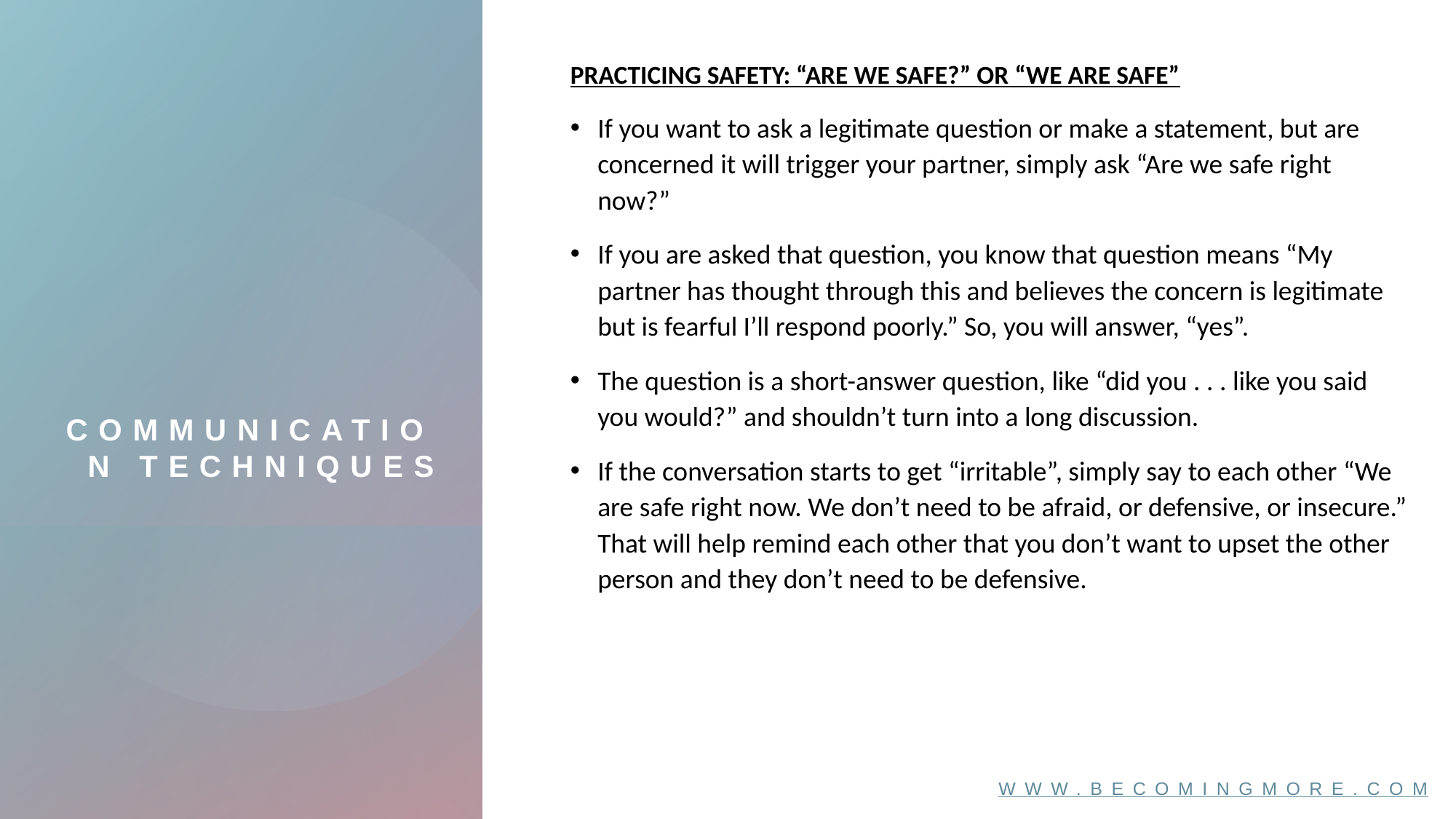

PRACTICING SAFETY: “ARE WE SAFE?” OR “WE ARE SAFE”
If you want to ask a legitimate question or make a statement, but are concerned it will trigger your partner, simply ask “Are we safe right now?”
If you are asked that question, you know that question means “My partner has thought through this and believes the concern is legitimate but is fearful I’ll respond poorly.” So, you will answer, “yes”.
The question is a short-answer question, like “did you . . . like you said you would?” and shouldn’t turn into a long discussion.
If the conversation starts to get “irritable”, simply say to each other “We are safe right now. We don’t need to be afraid, or defensive, or insecure.” That will help remind each other that you don’t want to upset the other person and they don’t need to be defensive.

# COMMUNICATION TECHNIQUES

www.becomingmore.com